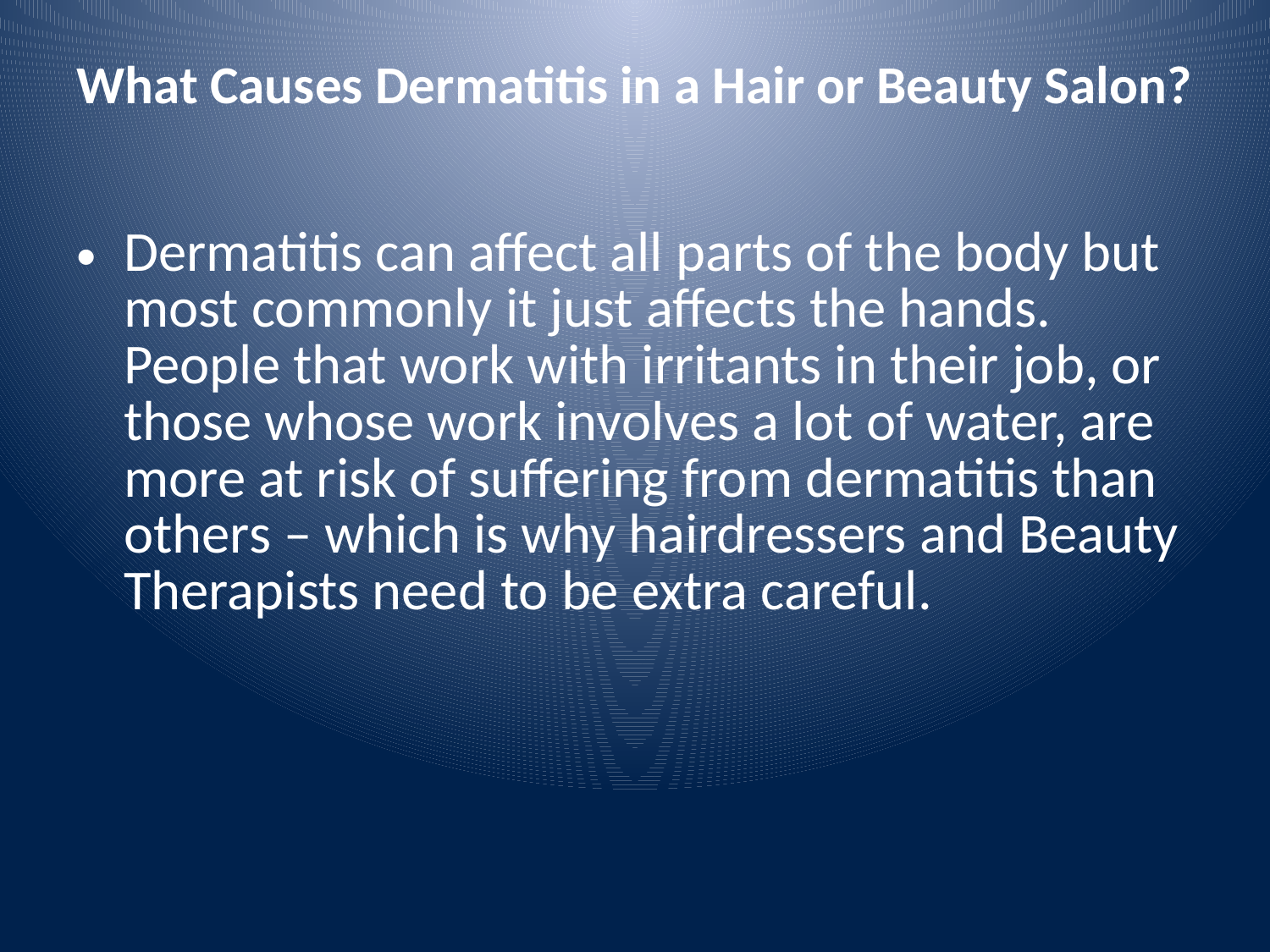

# What Causes Dermatitis in a Hair or Beauty Salon?
Dermatitis can affect all parts of the body but most commonly it just affects the hands. People that work with irritants in their job, or those whose work involves a lot of water, are more at risk of suffering from dermatitis than others – which is why hairdressers and Beauty Therapists need to be extra careful.